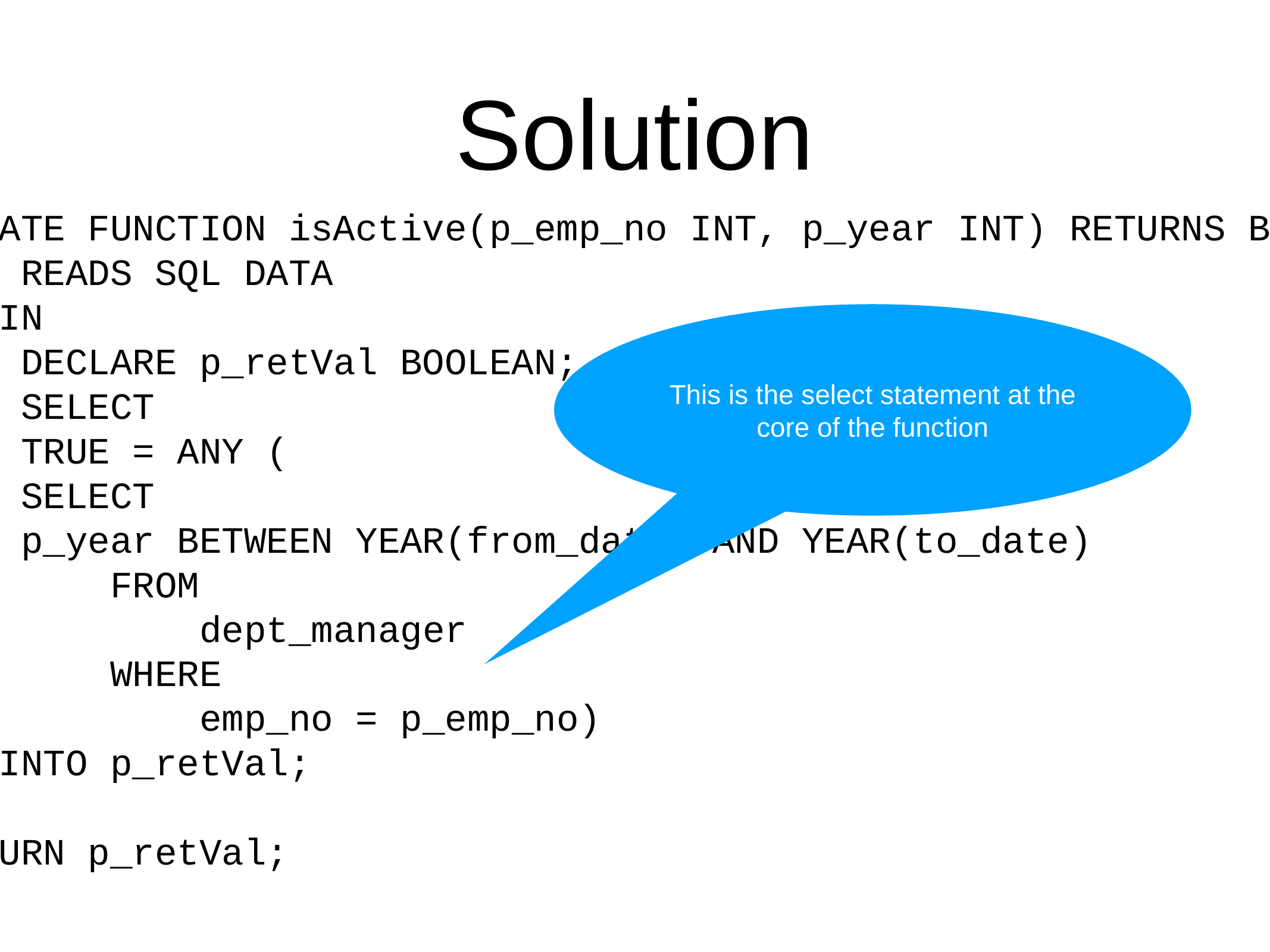

# Solution
CREATE FUNCTION isActive(p_emp_no INT, p_year INT) RETURNS BOOLEAN
    READS SQL DATA
BEGIN
	DECLARE p_retVal BOOLEAN;
	SELECT
    TRUE = ANY (
    SELECT
    p_year BETWEEN YEAR(from_date) AND YEAR(to_date)
        FROM
            dept_manager
        WHERE
            emp_no = p_emp_no)
   INTO p_retVal;

RETURN p_retVal;
END
This is the select statement at the core of the function